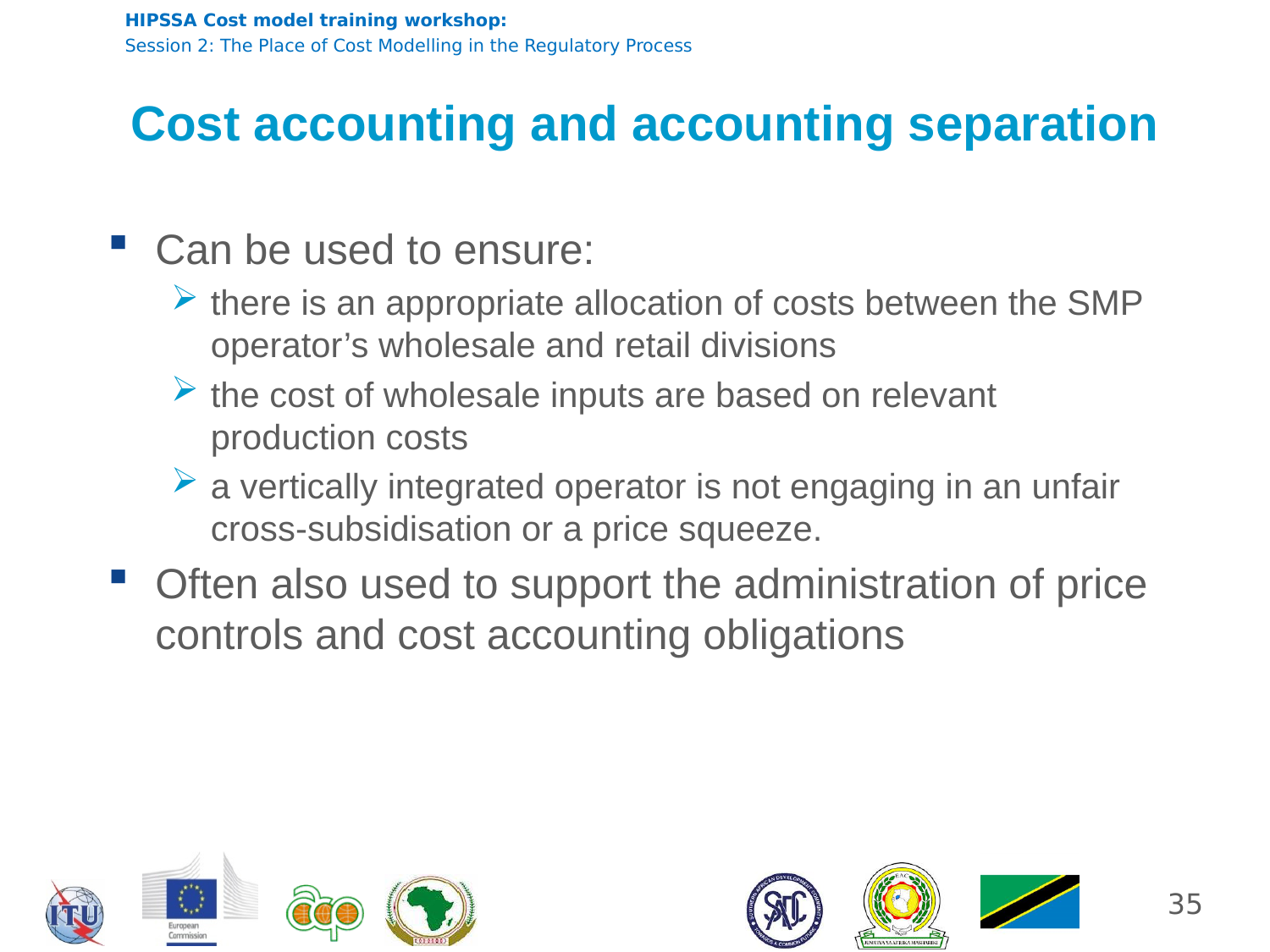

# Cost accounting and accounting separation
Can be used to ensure:
there is an appropriate allocation of costs between the SMP operator’s wholesale and retail divisions
the cost of wholesale inputs are based on relevant production costs
a vertically integrated operator is not engaging in an unfair cross-subsidisation or a price squeeze.
Often also used to support the administration of price controls and cost accounting obligations

35